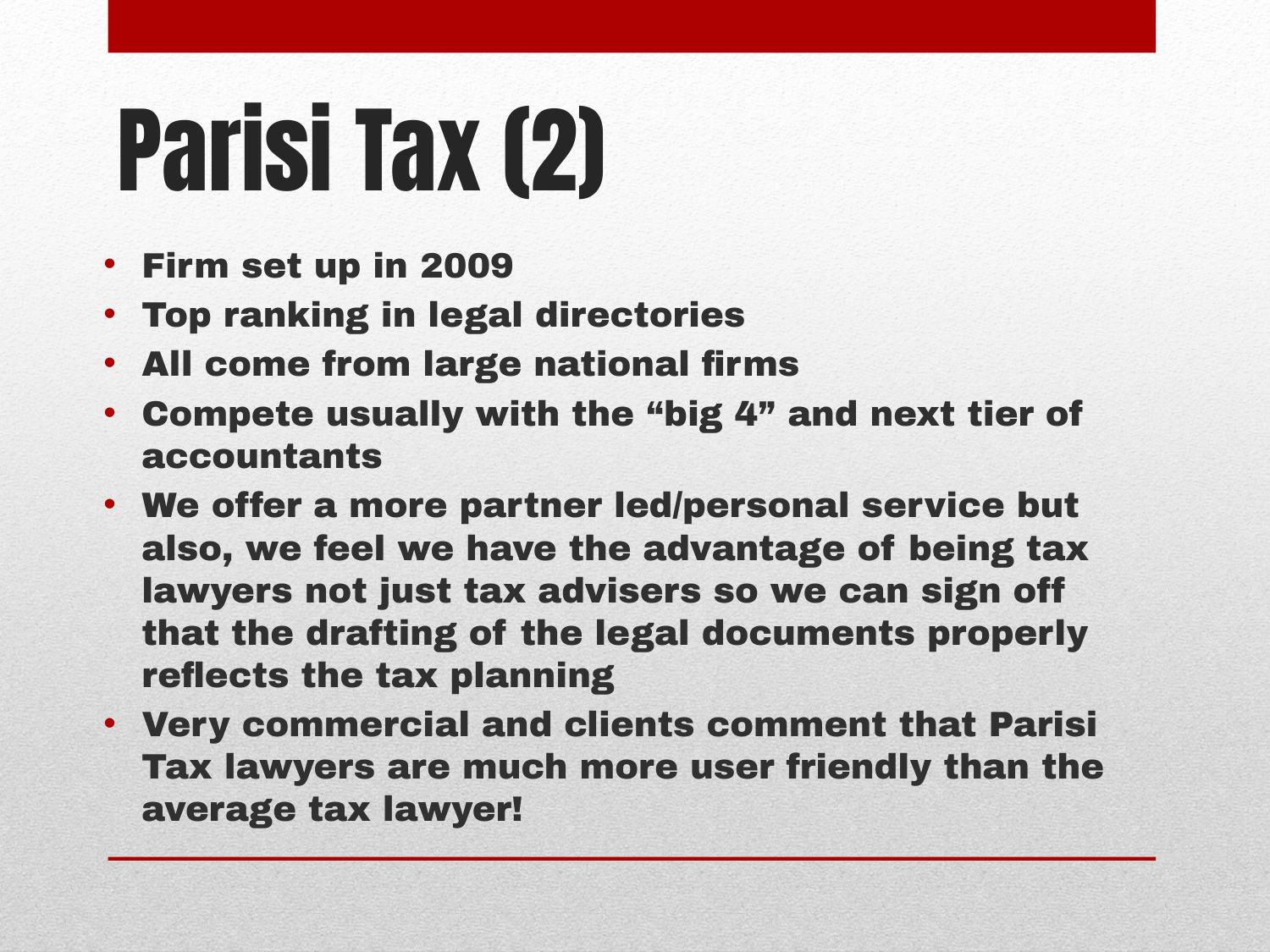

# Parisi Tax (2)
Firm set up in 2009
Top ranking in legal directories
All come from large national firms
Compete usually with the “big 4” and next tier of accountants
We offer a more partner led/personal service but also, we feel we have the advantage of being tax lawyers not just tax advisers so we can sign off that the drafting of the legal documents properly reflects the tax planning
Very commercial and clients comment that Parisi Tax lawyers are much more user friendly than the average tax lawyer!